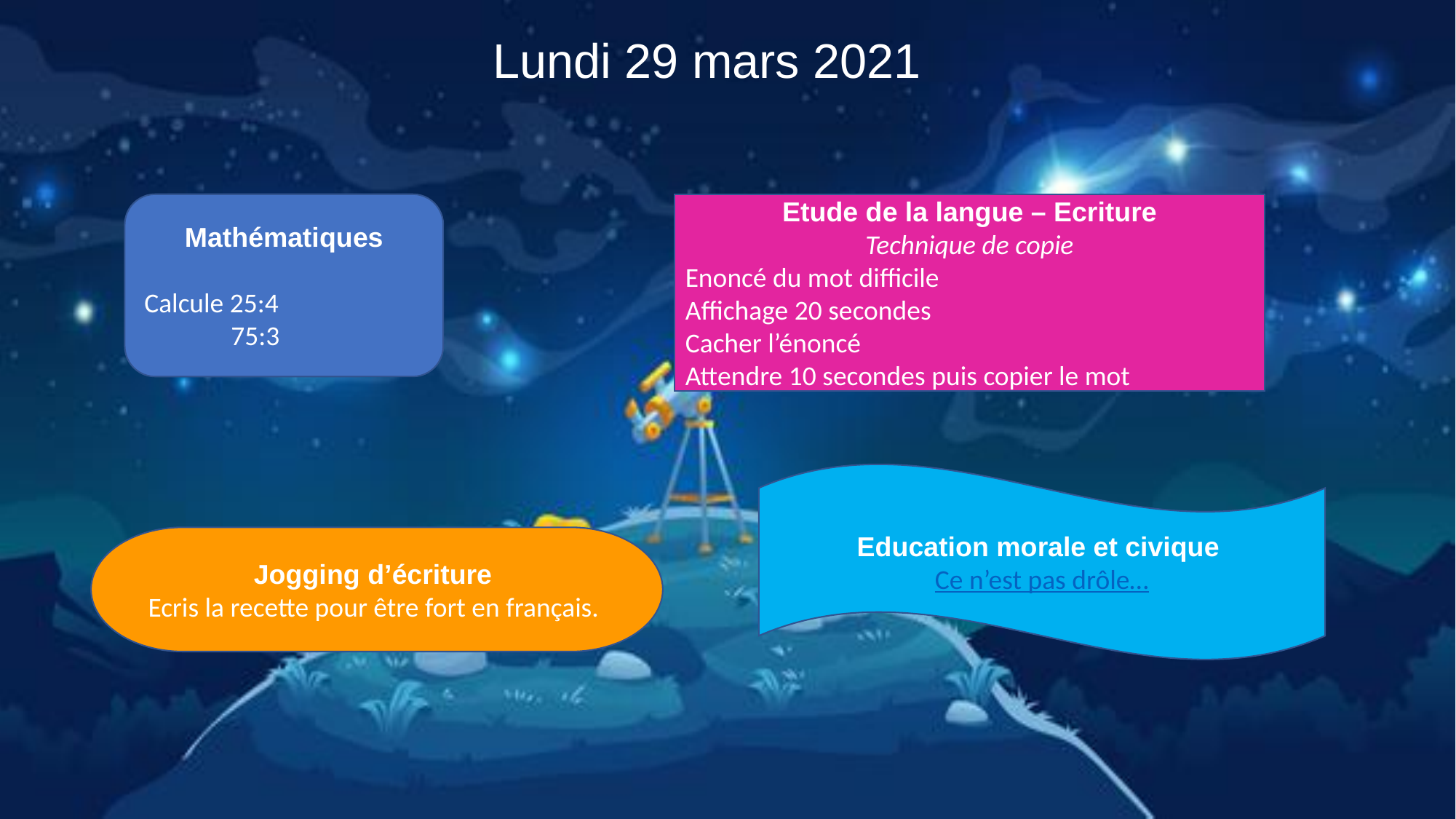

Lundi 29 mars 2021
Mathématiques

Calcule 25:4
              75:3
Etude de la langue – Ecriture
Technique de copie
Enoncé du mot difficile
Affichage 20 secondes
Cacher l’énoncé
Attendre 10 secondes puis copier le mot
Education morale et civique
Ce n’est pas drôle…
Jogging d’écriture
Ecris la recette pour être fort en français.